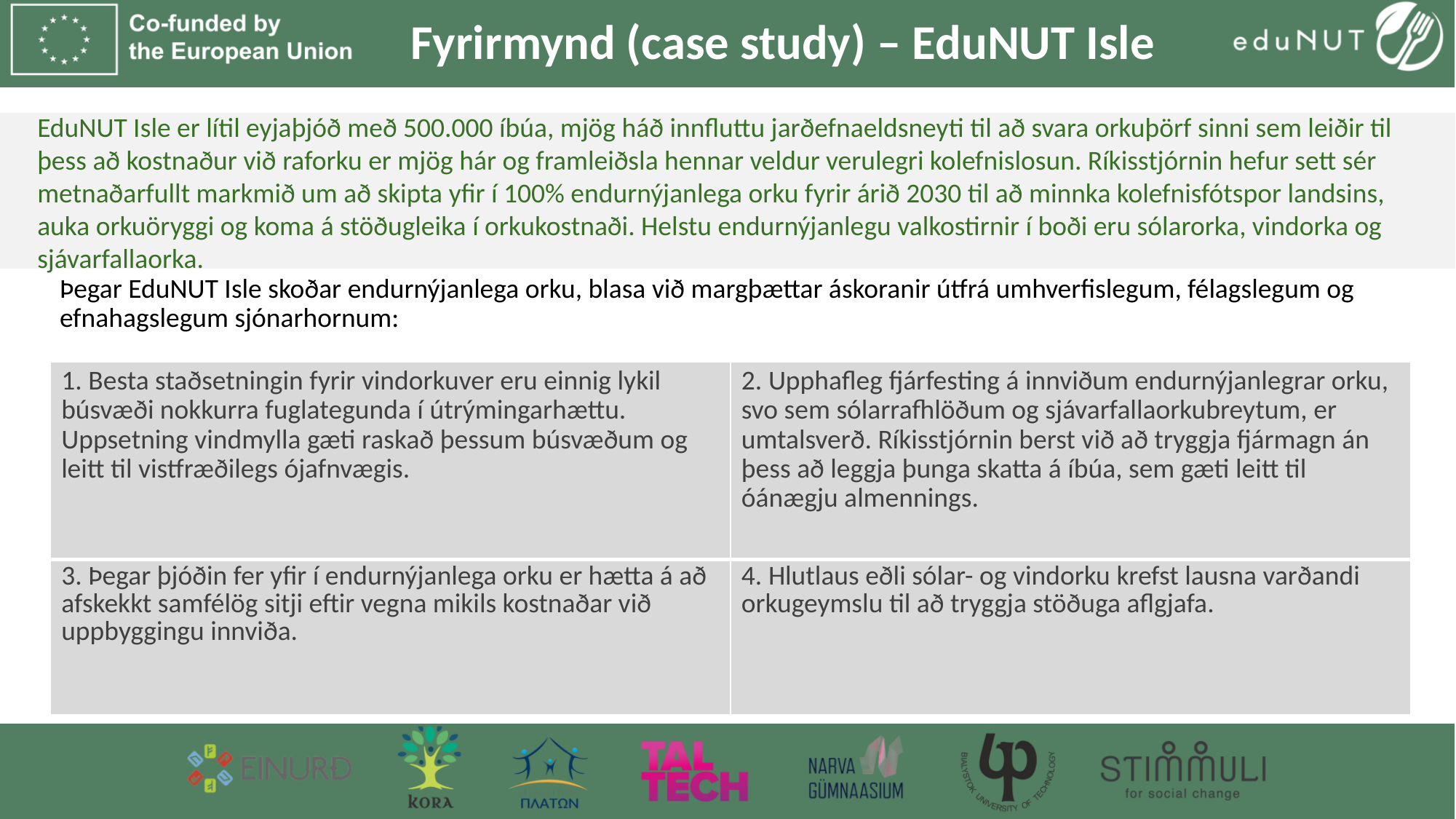

# Fyrirmynd (case study) – EduNUT Isle
EduNUT Isle er lítil eyjaþjóð með 500.000 íbúa, mjög háð innfluttu jarðefnaeldsneyti til að svara orkuþörf sinni sem leiðir til þess að kostnaður við raforku er mjög hár og framleiðsla hennar veldur verulegri kolefnislosun. Ríkisstjórnin hefur sett sér metnaðarfullt markmið um að skipta yfir í 100% endurnýjanlega orku fyrir árið 2030 til að minnka kolefnisfótspor landsins, auka orkuöryggi og koma á stöðugleika í orkukostnaði. Helstu endurnýjanlegu valkostirnir í boði eru sólarorka, vindorka og sjávarfallaorka.

Þegar EduNUT Isle skoðar endurnýjanlega orku, blasa við margþættar áskoranir útfrá umhverfislegum, félagslegum og efnahagslegum sjónarhornum:
| 1. Besta staðsetningin fyrir vindorkuver eru einnig lykil búsvæði nokkurra fuglategunda í útrýmingarhættu. Uppsetning vindmylla gæti raskað þessum búsvæðum og leitt til vistfræðilegs ójafnvægis. | 2. Upphafleg fjárfesting á innviðum endurnýjanlegrar orku, svo sem sólarrafhlöðum og sjávarfallaorkubreytum, er umtalsverð. Ríkisstjórnin berst við að tryggja fjármagn án þess að leggja þunga skatta á íbúa, sem gæti leitt til óánægju almennings. |
| --- | --- |
| 3. Þegar þjóðin fer yfir í endurnýjanlega orku er hætta á að afskekkt samfélög sitji eftir vegna mikils kostnaðar við uppbyggingu innviða. | 4. Hlutlaus eðli sólar- og vindorku krefst lausna varðandi orkugeymslu til að tryggja stöðuga aflgjafa. |